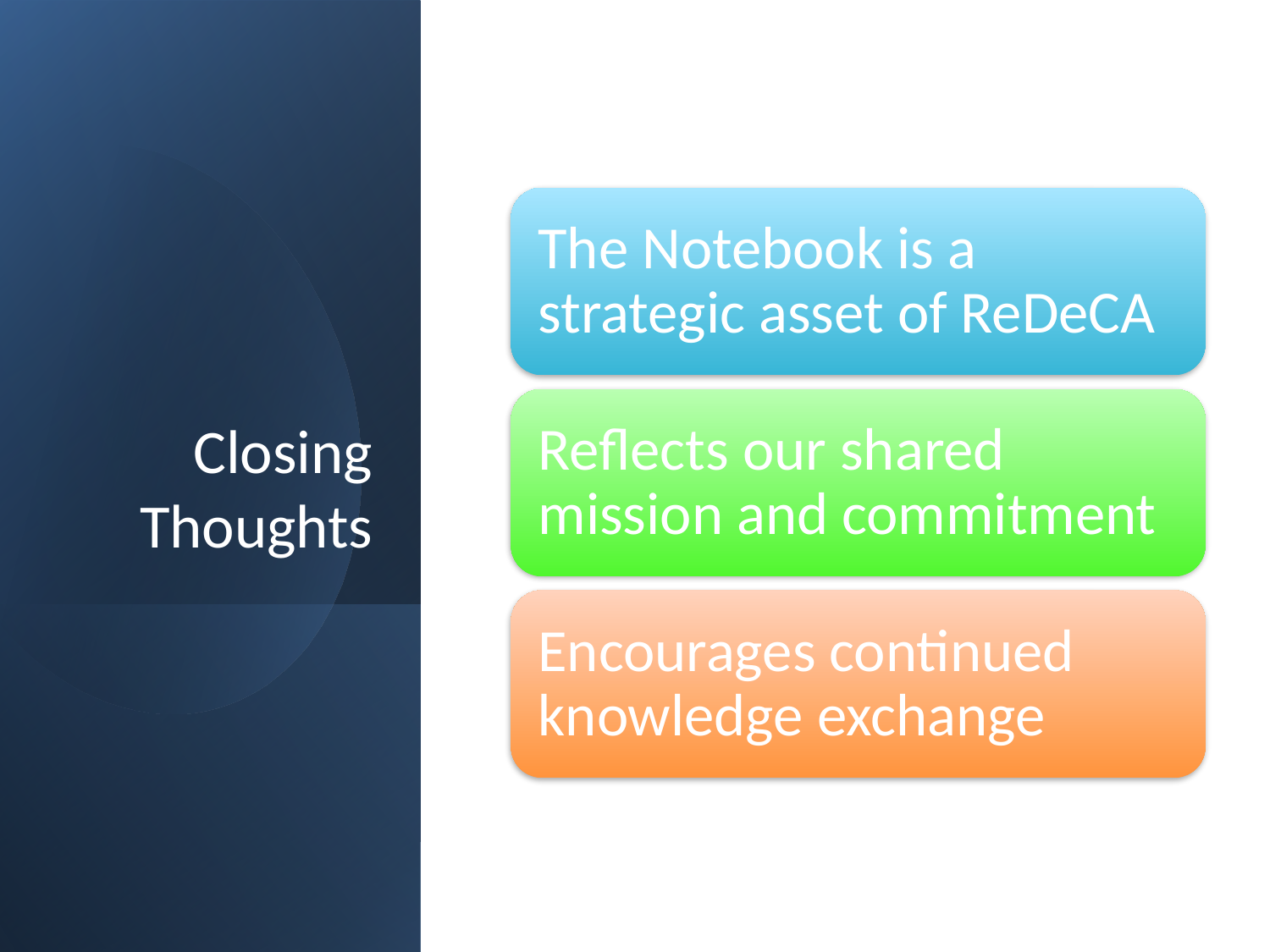

The Notebook is a strategic asset of ReDeCA
Reflects our shared mission and commitment
Encourages continued knowledge exchange

# Closing Thoughts